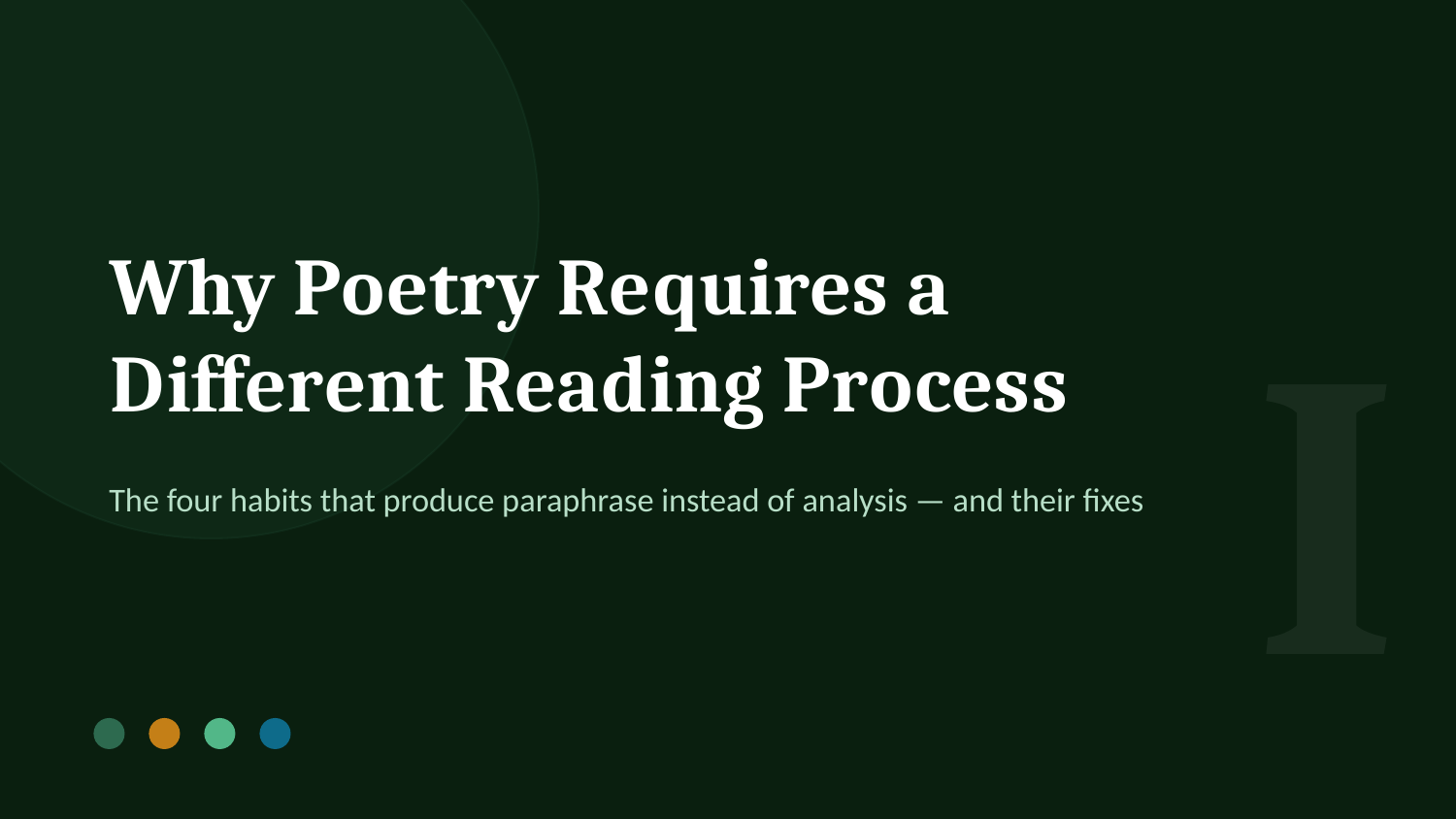

I

Why Poetry Requires a Different Reading Process
The four habits that produce paraphrase instead of analysis — and their fixes